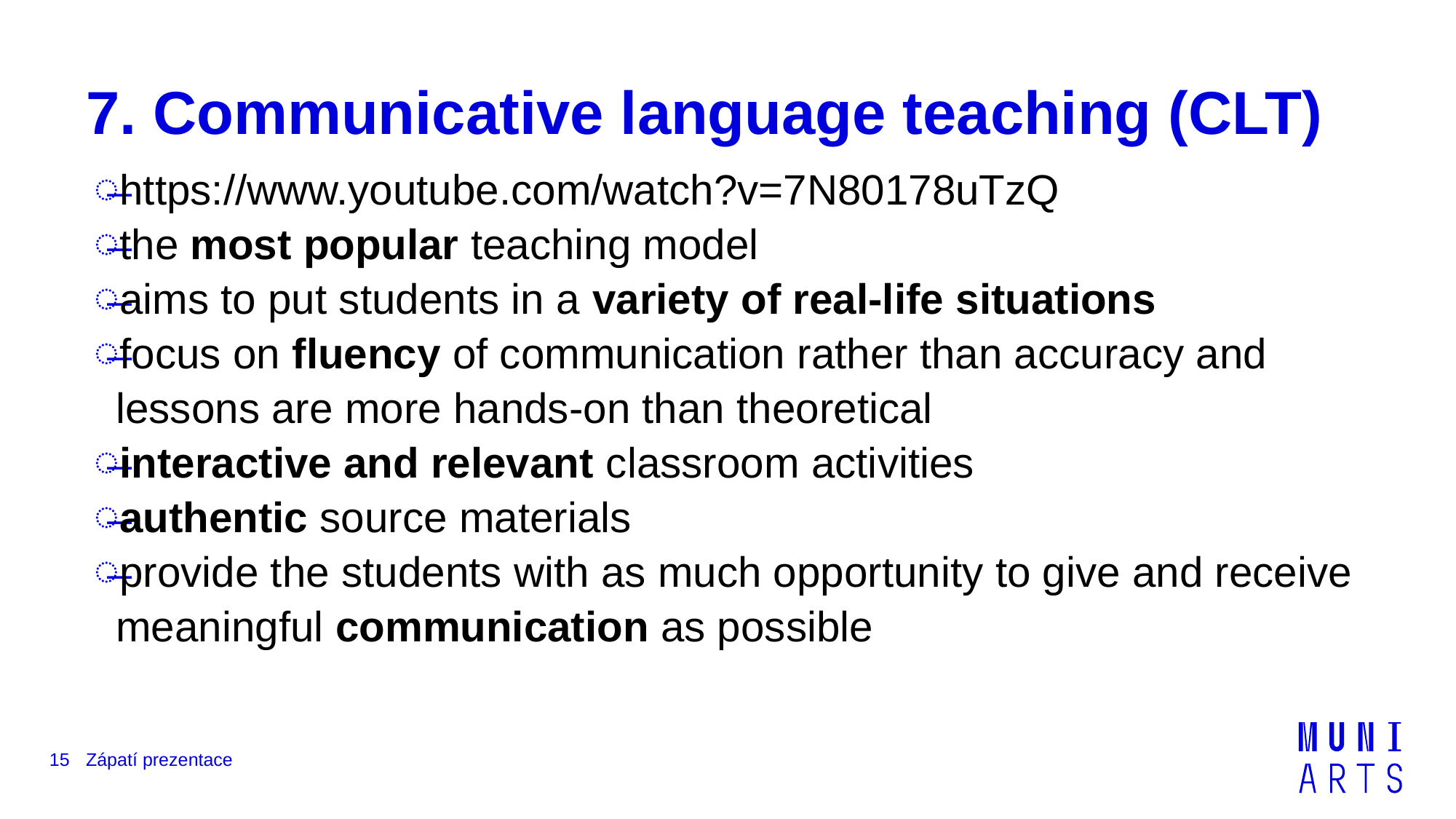

# 7. Communicative language teaching (CLT)
https://www.youtube.com/watch?v=7N80178uTzQ
the most popular teaching model
aims to put students in a variety of real-life situations
focus on fluency of communication rather than accuracy and lessons are more hands-on than theoretical
interactive and relevant classroom activities
authentic source materials
provide the students with as much opportunity to give and receive meaningful communication as possible
15
Zápatí prezentace